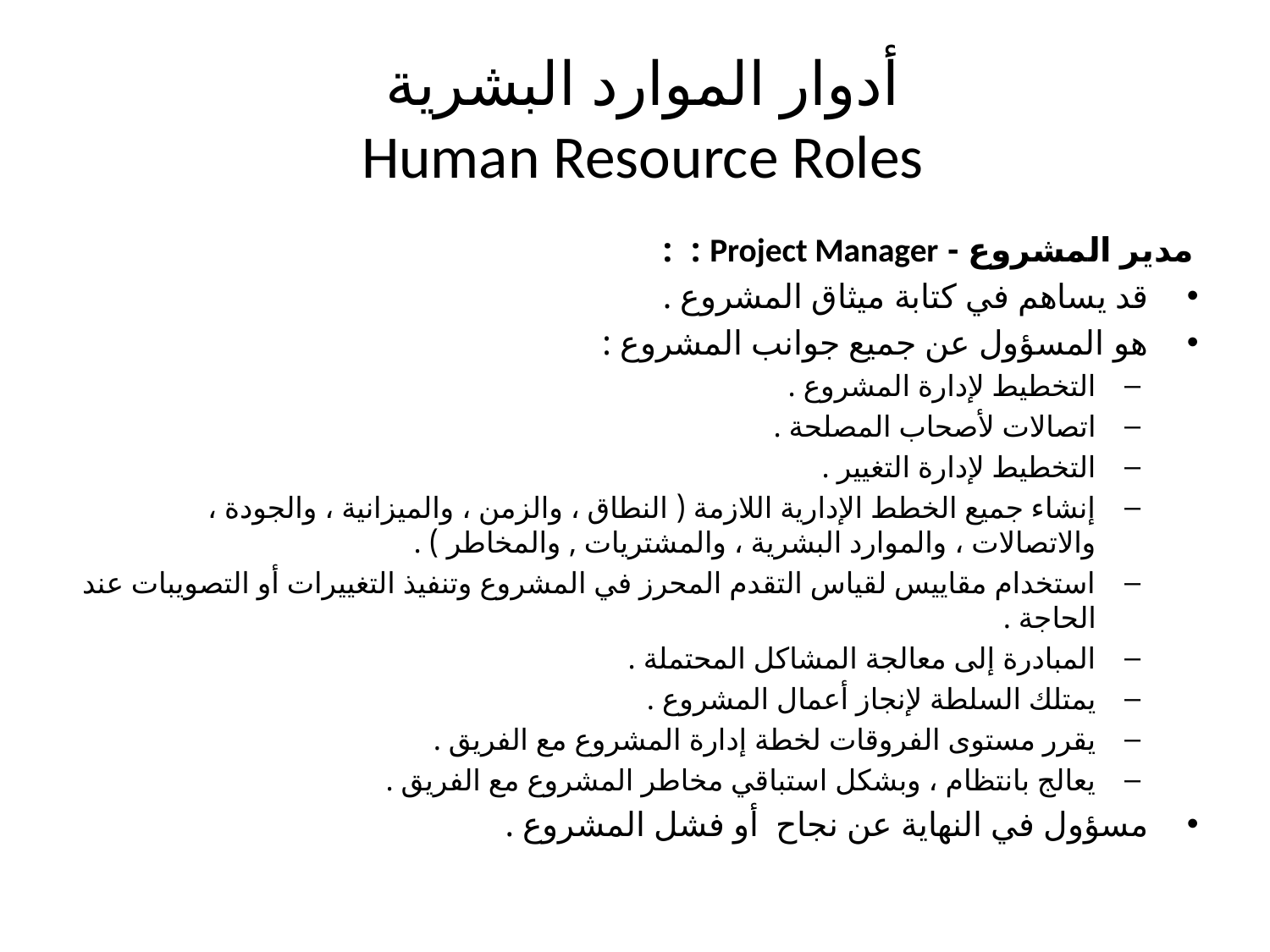

# أدوار الموارد البشرية Human Resource Roles
مدير المشروع - Project Manager :  :
قد يساهم في كتابة ميثاق المشروع .
هو المسؤول عن جميع جوانب المشروع :
التخطيط لإدارة المشروع .
اتصالات لأصحاب المصلحة .
التخطيط لإدارة التغيير .
إنشاء جميع الخطط الإدارية اللازمة ( النطاق ، والزمن ، والميزانية ، والجودة ، والاتصالات ، والموارد البشرية ، والمشتريات , والمخاطر ) .
استخدام مقاييس لقياس التقدم المحرز في المشروع وتنفيذ التغييرات أو التصويبات عند الحاجة .
المبادرة إلى معالجة المشاكل المحتملة .
يمتلك السلطة لإنجاز أعمال المشروع .
يقرر مستوى الفروقات لخطة إدارة المشروع مع الفريق .
يعالج بانتظام ، وبشكل استباقي مخاطر المشروع مع الفريق .
مسؤول في النهاية عن نجاح  أو فشل المشروع .